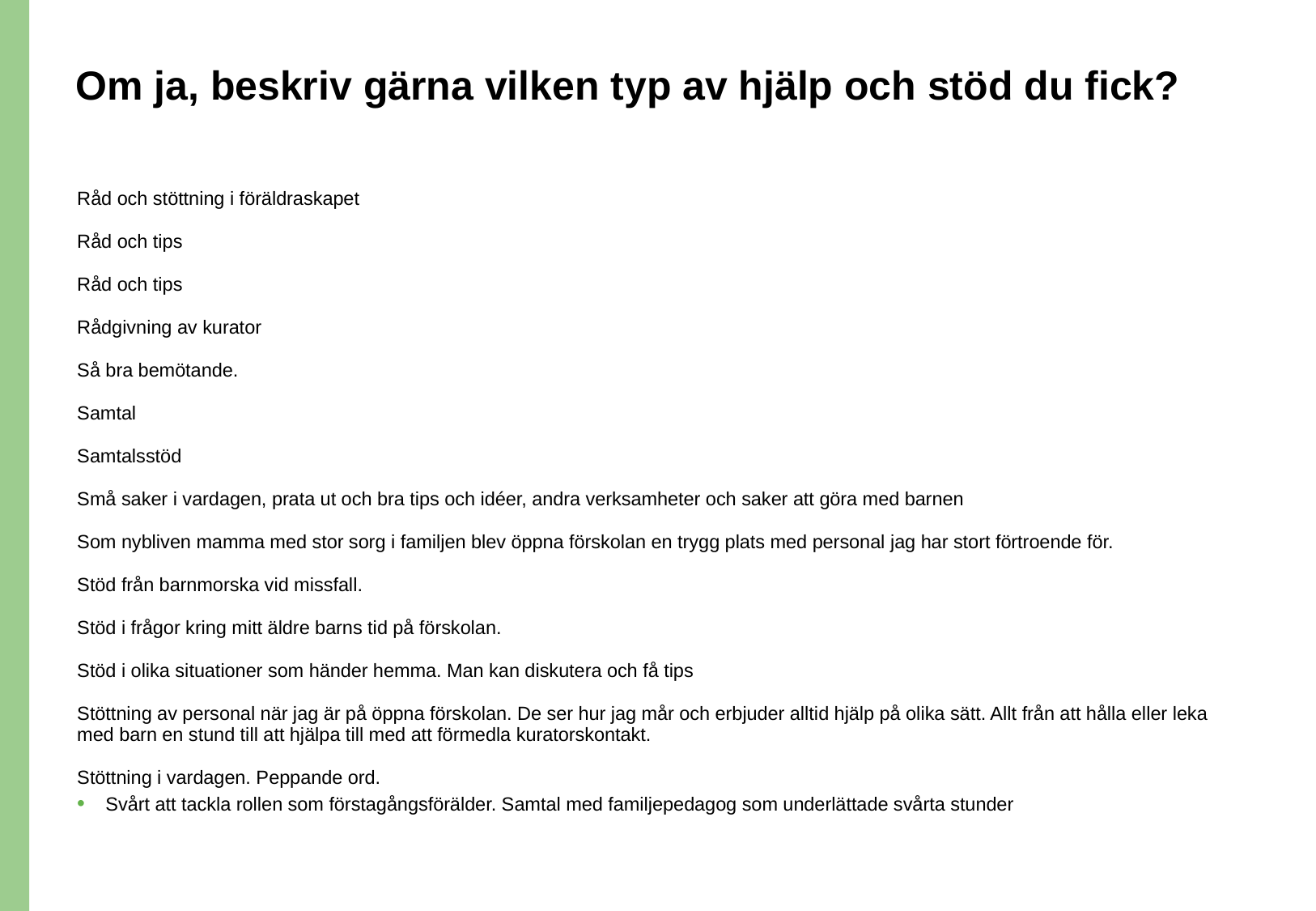

# Om ja, beskriv gärna vilken typ av hjälp och stöd du fick?
Råd och stöttning i föräldraskapet
Råd och tips
Råd och tips
Rådgivning av kurator
Så bra bemötande.
Samtal
Samtalsstöd
Små saker i vardagen, prata ut och bra tips och idéer, andra verksamheter och saker att göra med barnen
Som nybliven mamma med stor sorg i familjen blev öppna förskolan en trygg plats med personal jag har stort förtroende för.
Stöd från barnmorska vid missfall.
Stöd i frågor kring mitt äldre barns tid på förskolan.
Stöd i olika situationer som händer hemma. Man kan diskutera och få tips
Stöttning av personal när jag är på öppna förskolan. De ser hur jag mår och erbjuder alltid hjälp på olika sätt. Allt från att hålla eller leka med barn en stund till att hjälpa till med att förmedla kuratorskontakt.
Stöttning i vardagen. Peppande ord.
Svårt att tackla rollen som förstagångsförälder. Samtal med familjepedagog som underlättade svårta stunder